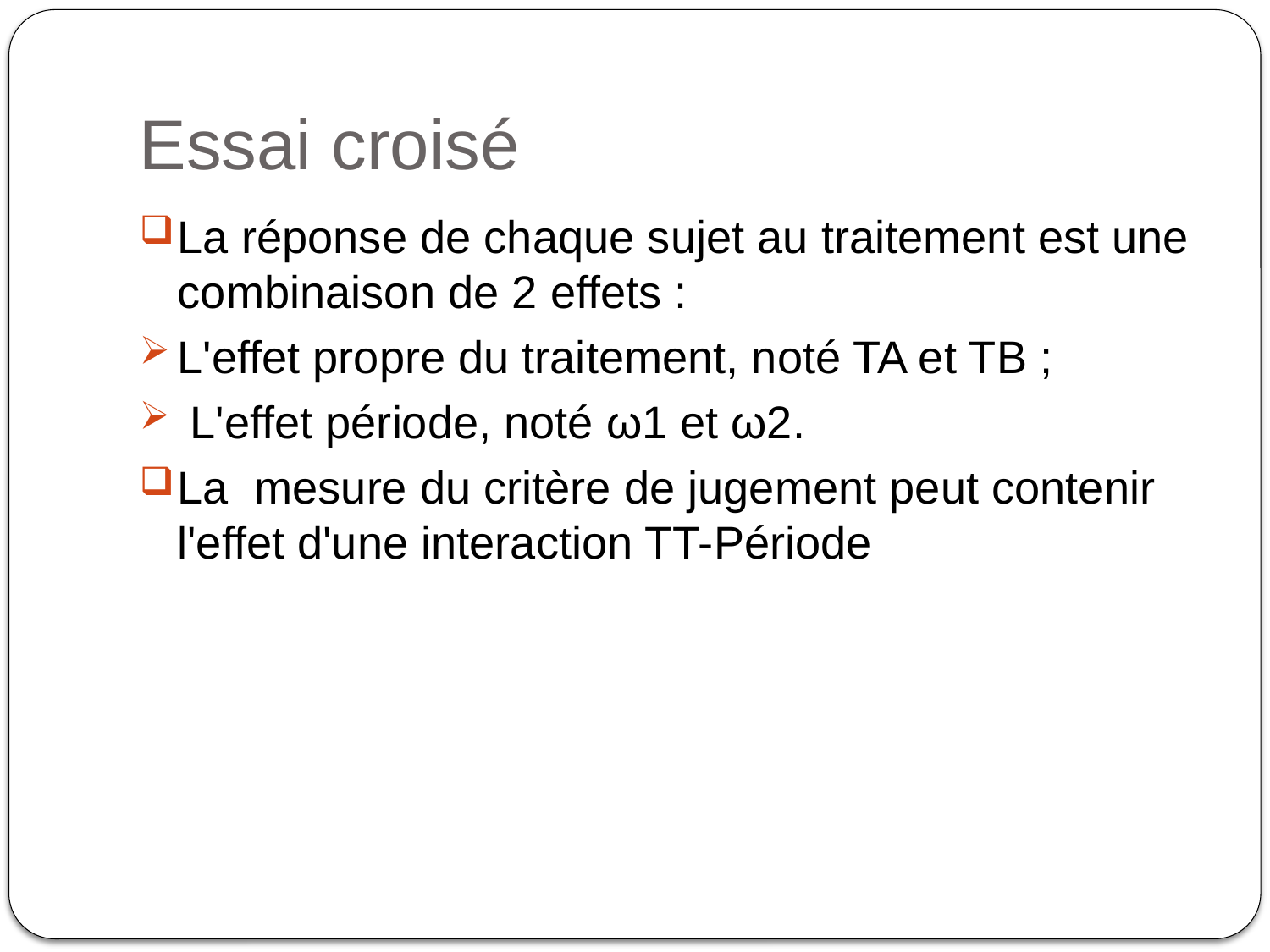

# Essai croisé
La réponse de chaque sujet au traitement est une combinaison de 2 effets :
L'effet propre du traitement, noté TA et TB ;
 L'effet période, noté ω1 et ω2.
La  mesure du critère de jugement peut contenir l'effet d'une interaction TT-Période